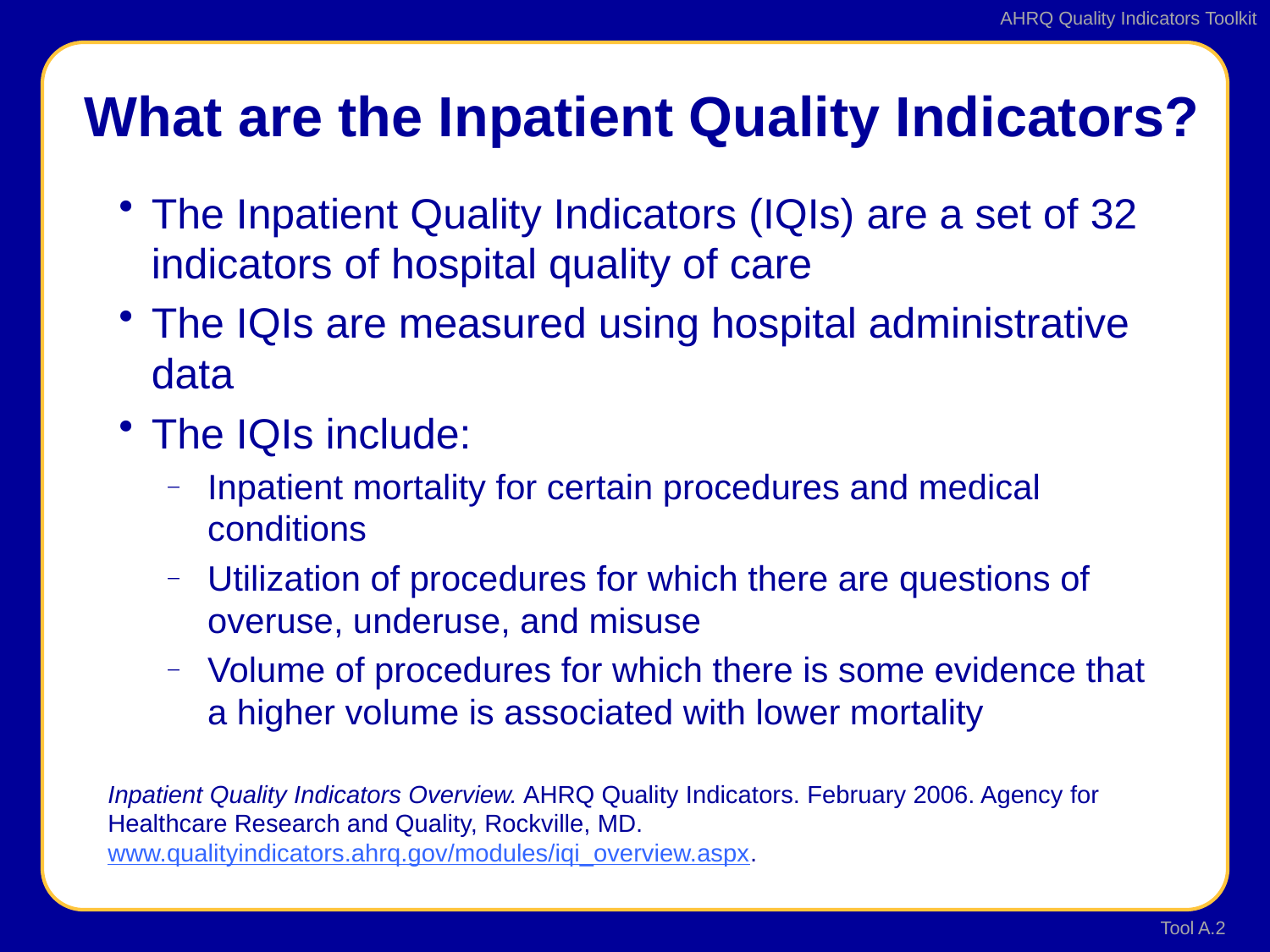

# What are the Inpatient Quality Indicators?
The Inpatient Quality Indicators (IQIs) are a set of 32 indicators of hospital quality of care
The IQIs are measured using hospital administrative data
The IQIs include:
Inpatient mortality for certain procedures and medical conditions
Utilization of procedures for which there are questions of overuse, underuse, and misuse
Volume of procedures for which there is some evidence that a higher volume is associated with lower mortality
Inpatient Quality Indicators Overview. AHRQ Quality Indicators. February 2006. Agency for Healthcare Research and Quality, Rockville, MD. www.qualityindicators.ahrq.gov/modules/iqi_overview.aspx.